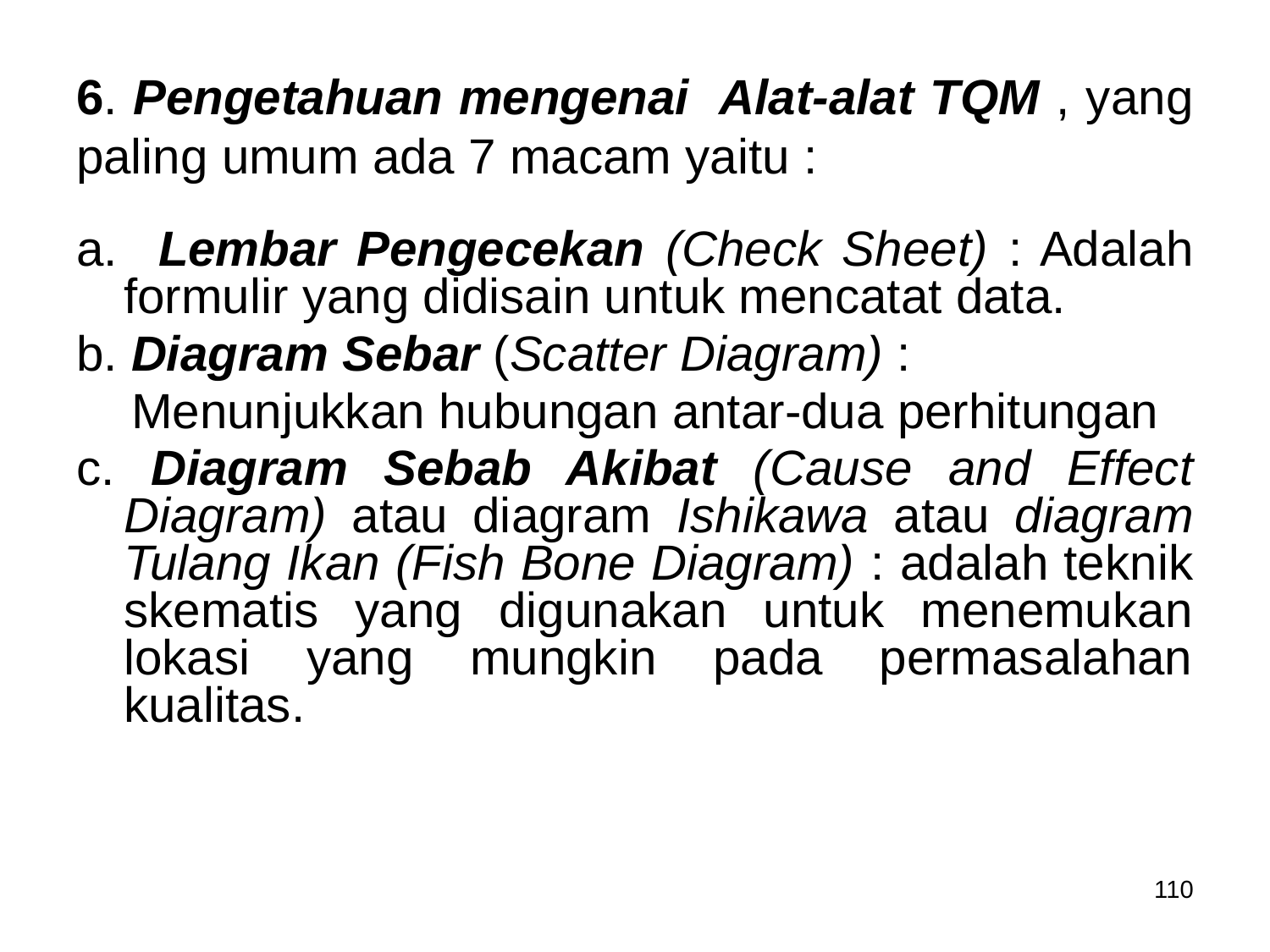

# 6. Pengetahuan mengenai  Alat-alat TQM , yang paling umum ada 7 macam yaitu :
a.  Lembar Pengecekan (Check Sheet) : Adalah formulir yang didisain untuk mencatat data.
b. Diagram Sebar (Scatter Diagram) :
    Menunjukkan hubungan antar-dua perhitungan
c. Diagram Sebab Akibat (Cause and Effect Diagram) atau diagram Ishikawa atau diagram Tulang Ikan (Fish Bone Diagram) : adalah teknik skematis yang digunakan untuk menemukan lokasi yang mungkin pada permasalahan kualitas.
110